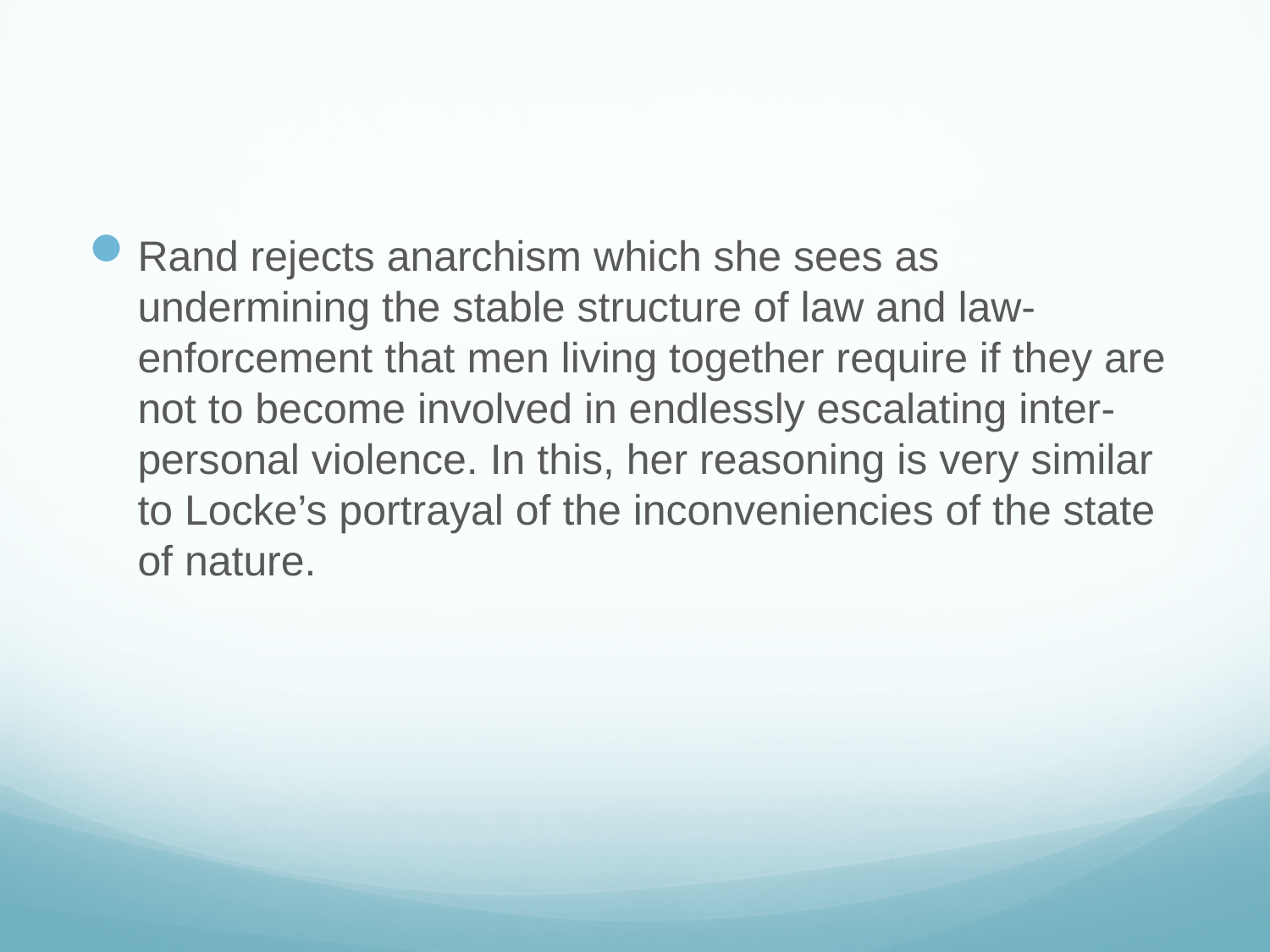

#
Rand rejects anarchism which she sees as undermining the stable structure of law and law-enforcement that men living together require if they are not to become involved in endlessly escalating inter-personal violence. In this, her reasoning is very similar to Locke’s portrayal of the inconveniencies of the state of nature.